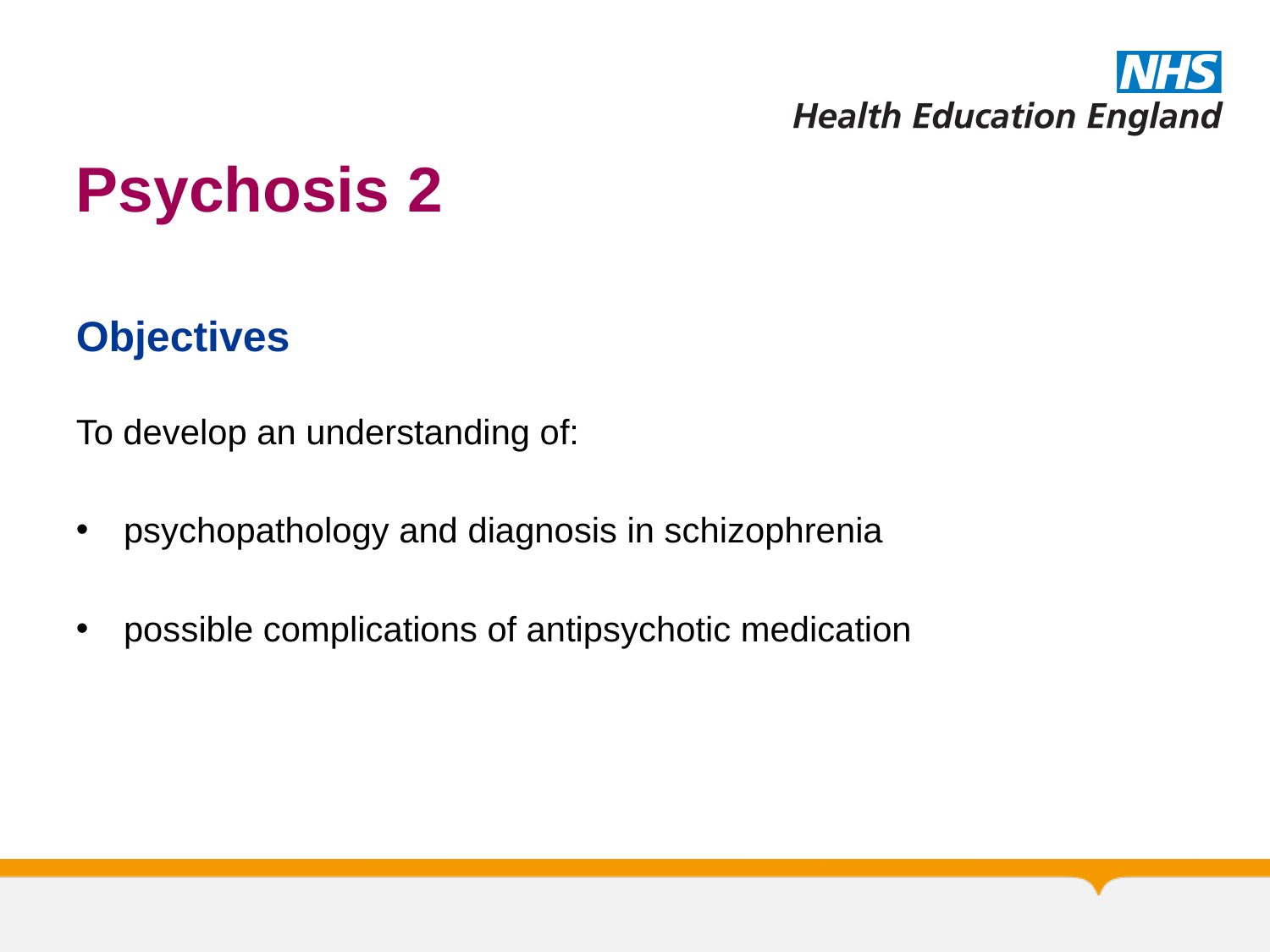

# Psychosis 2

Objectives

To develop an understanding of:

psychopathology and diagnosis in schizophrenia

possible complications of antipsychotic medication